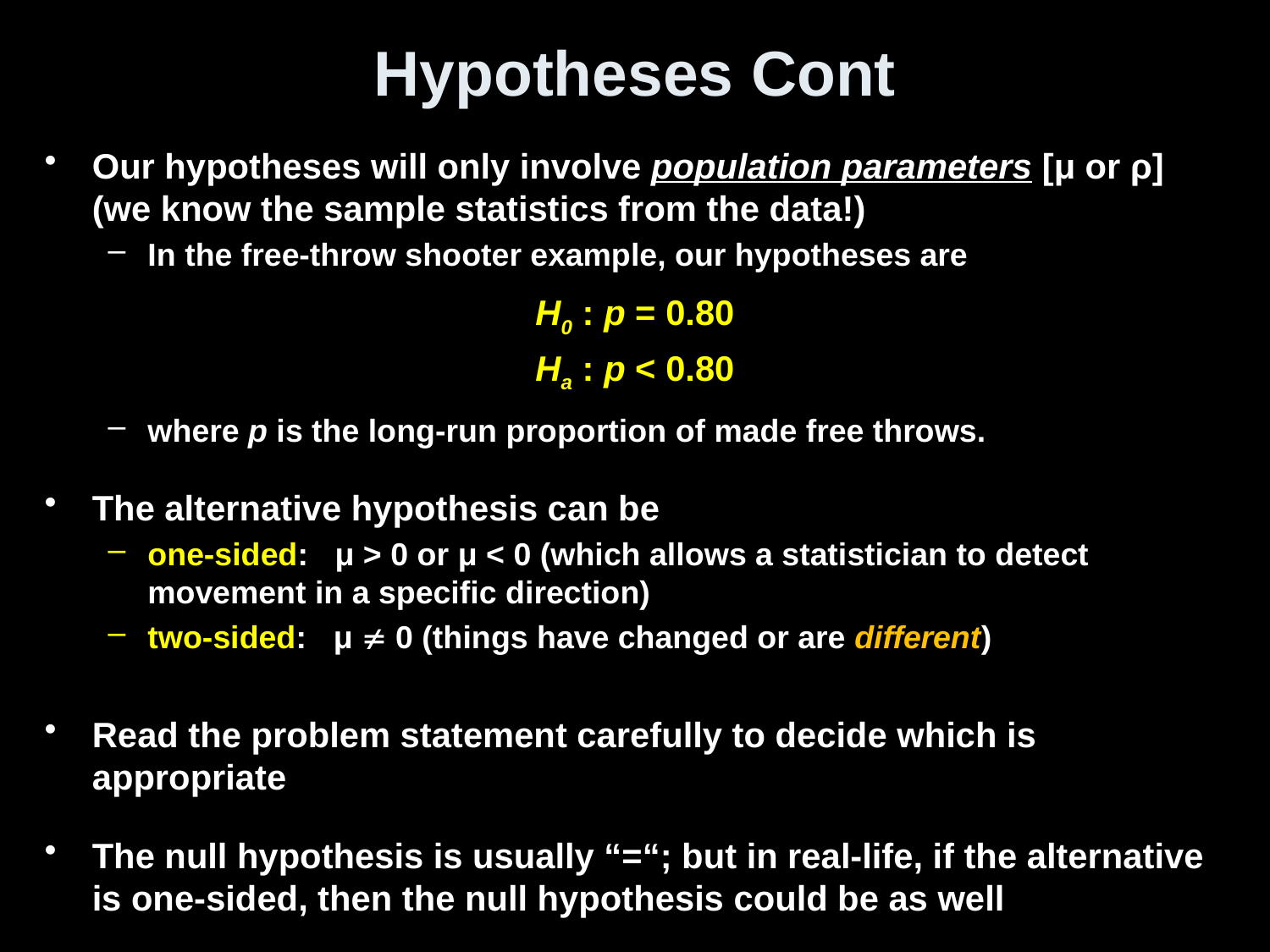

# Hypotheses Cont
Our hypotheses will only involve population parameters [μ or ρ]
(we know the sample statistics from the data!)
In the free-throw shooter example, our hypotheses are
H0 : p = 0.80
Ha : p < 0.80
where p is the long-run proportion of made free throws.

The alternative hypothesis can be
one-sided:   μ > 0 or μ < 0 (which allows a statistician to detect movement in a specific direction)
two-sided:   μ ≠ 0 (things have changed or are different)

Read the problem statement carefully to decide which is appropriate

The null hypothesis is usually “=“; but in real-life, if the alternative is one-sided, then the null hypothesis could be as well